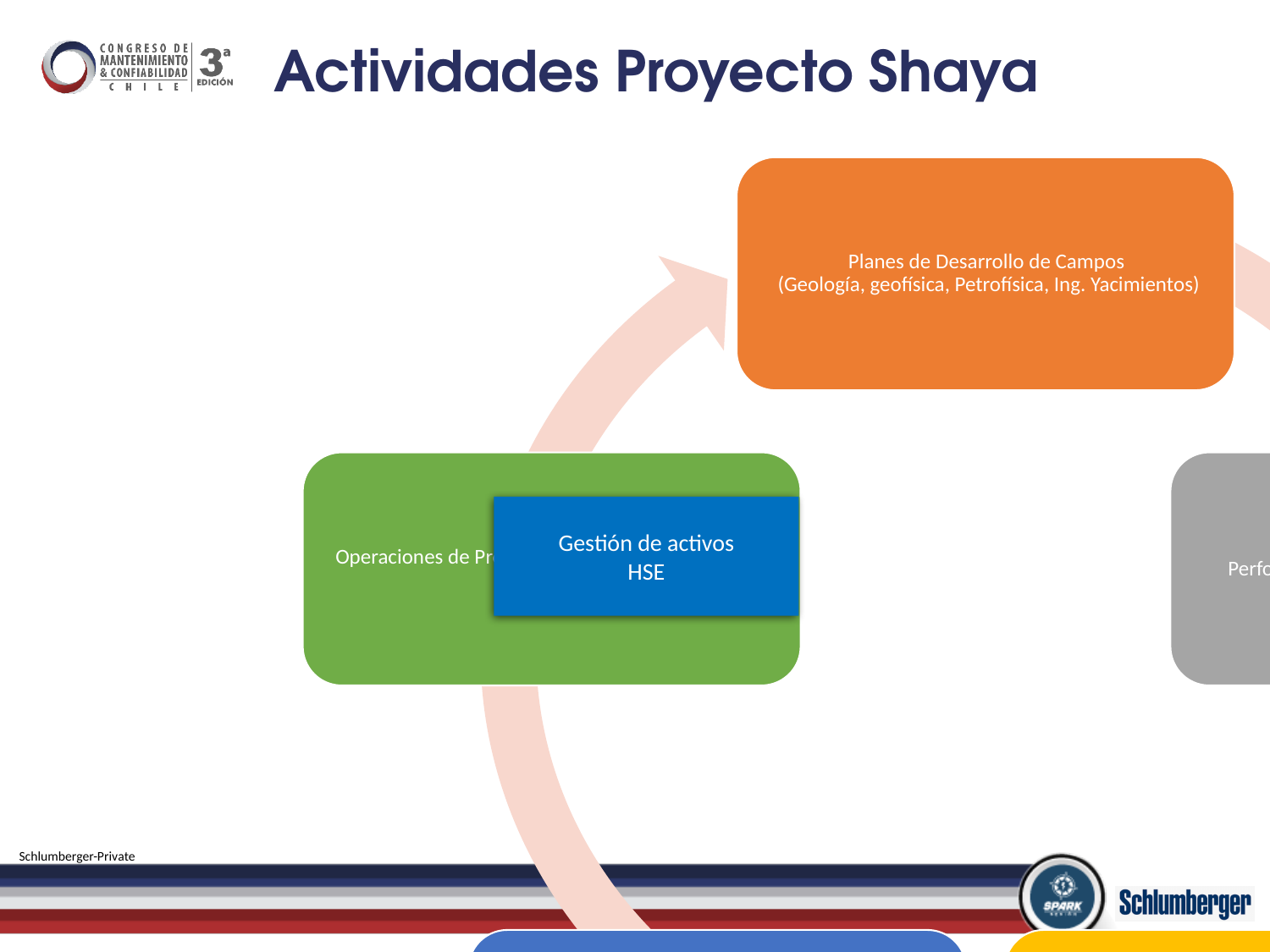

# Actividades Proyecto Shaya
Planes de Desarrollo de Campos
(Geología, geofísica, Petrofísica, Ing. Yacimientos)
Perforación / Reacondicionamiento de pozos
Facilidades (Ingeniería / Procura / Construcción)
Precom / Com / Puesta en marcha
Operaciones de Producción y Mantenimiento / Ing. Producción
Gestión de activos
HSE